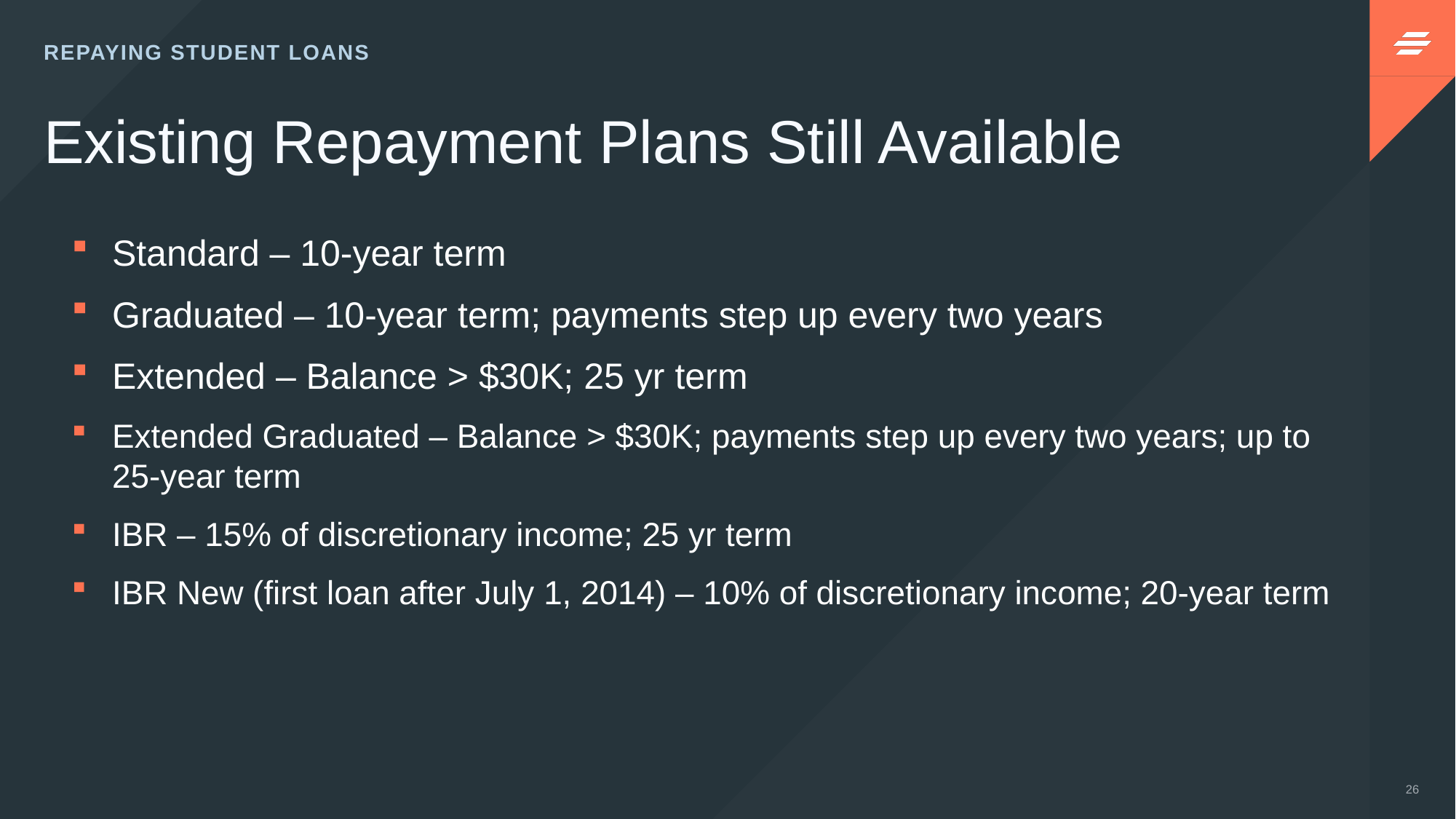

REPAYING STUDENT LOANS
# Existing Repayment Plans Still Available
Standard – 10-year term
Graduated – 10-year term; payments step up every two years
Extended – Balance > $30K; 25 yr term
Extended Graduated – Balance > $30K; payments step up every two years; up to 25-year term
IBR – 15% of discretionary income; 25 yr term
IBR New (first loan after July 1, 2014) – 10% of discretionary income; 20-year term

26